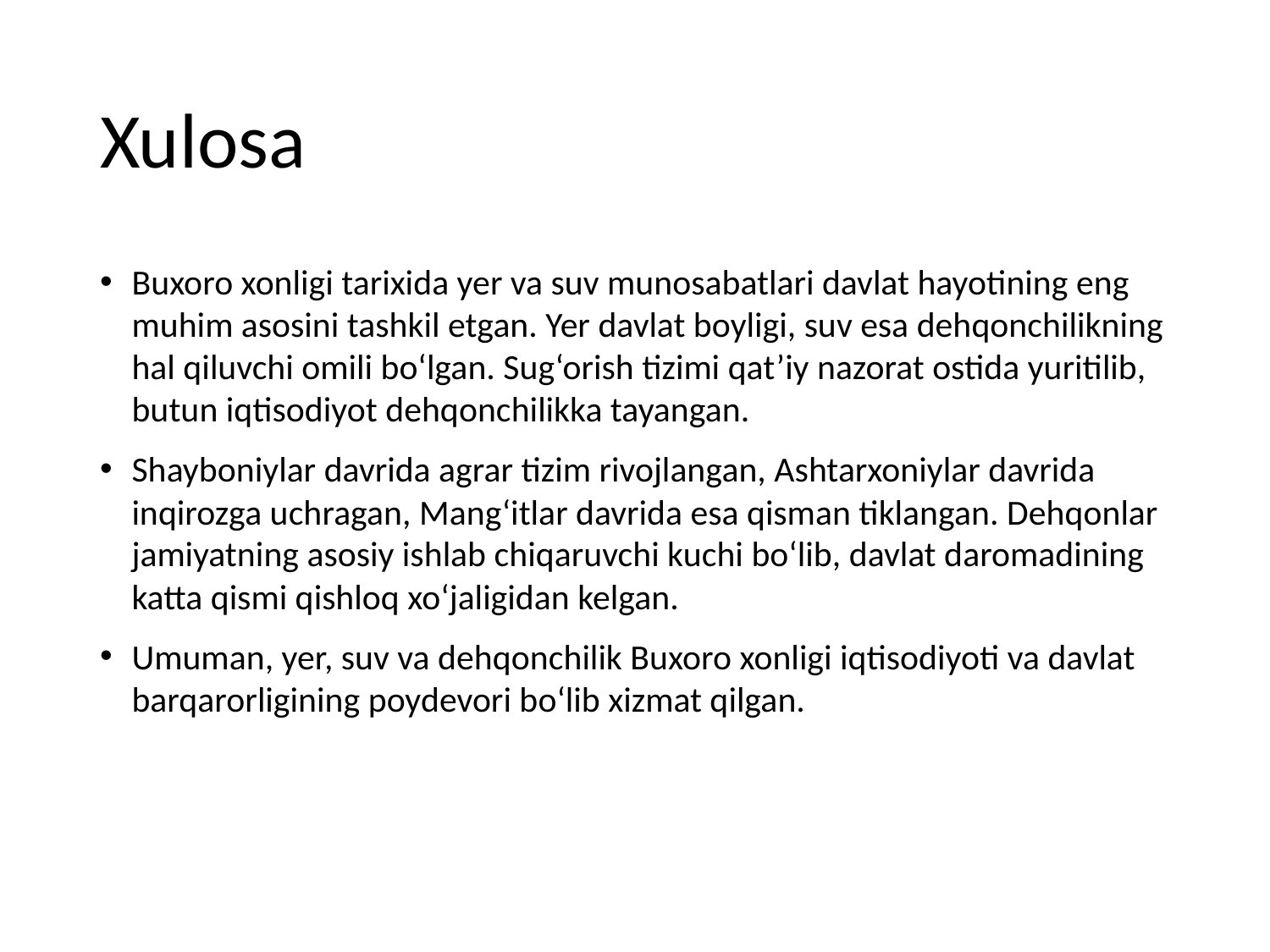

# Xulosa
Buxoro xonligi tarixida yer va suv munosabatlari davlat hayotining eng muhim asosini tashkil etgan. Yer davlat boyligi, suv esa dehqonchilikning hal qiluvchi omili bo‘lgan. Sug‘orish tizimi qat’iy nazorat ostida yuritilib, butun iqtisodiyot dehqonchilikka tayangan.
Shayboniylar davrida agrar tizim rivojlangan, Ashtarxoniylar davrida inqirozga uchragan, Mang‘itlar davrida esa qisman tiklangan. Dehqonlar jamiyatning asosiy ishlab chiqaruvchi kuchi bo‘lib, davlat daromadining katta qismi qishloq xo‘jaligidan kelgan.
Umuman, yer, suv va dehqonchilik Buxoro xonligi iqtisodiyoti va davlat barqarorligining poydevori bo‘lib xizmat qilgan.